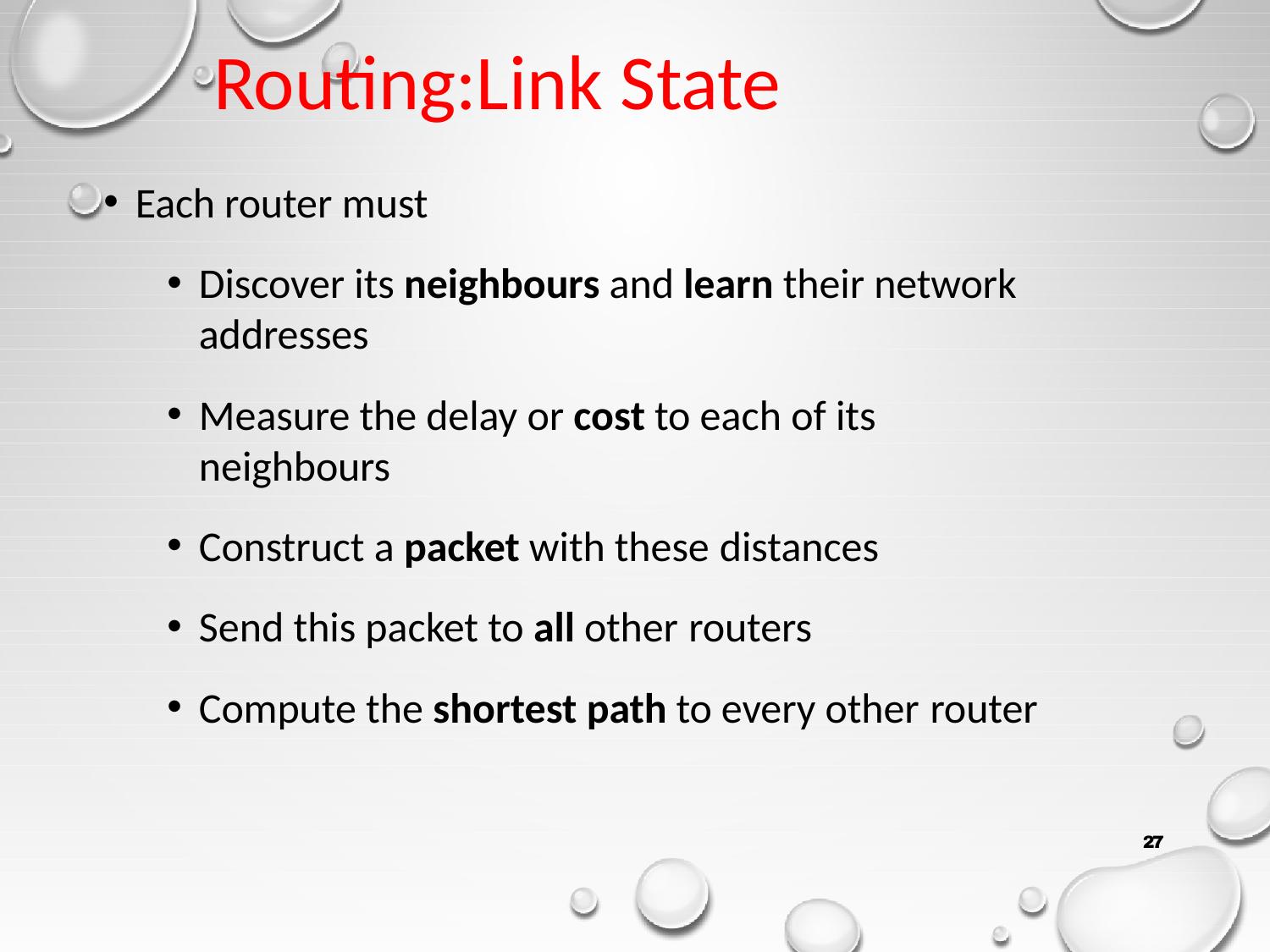

# Routing:Link State
Each router must
Discover its neighbours and learn their network addresses
Measure the delay or cost to each of its neighbours
Construct a packet with these distances
Send this packet to all other routers
Compute the shortest path to every other router
27